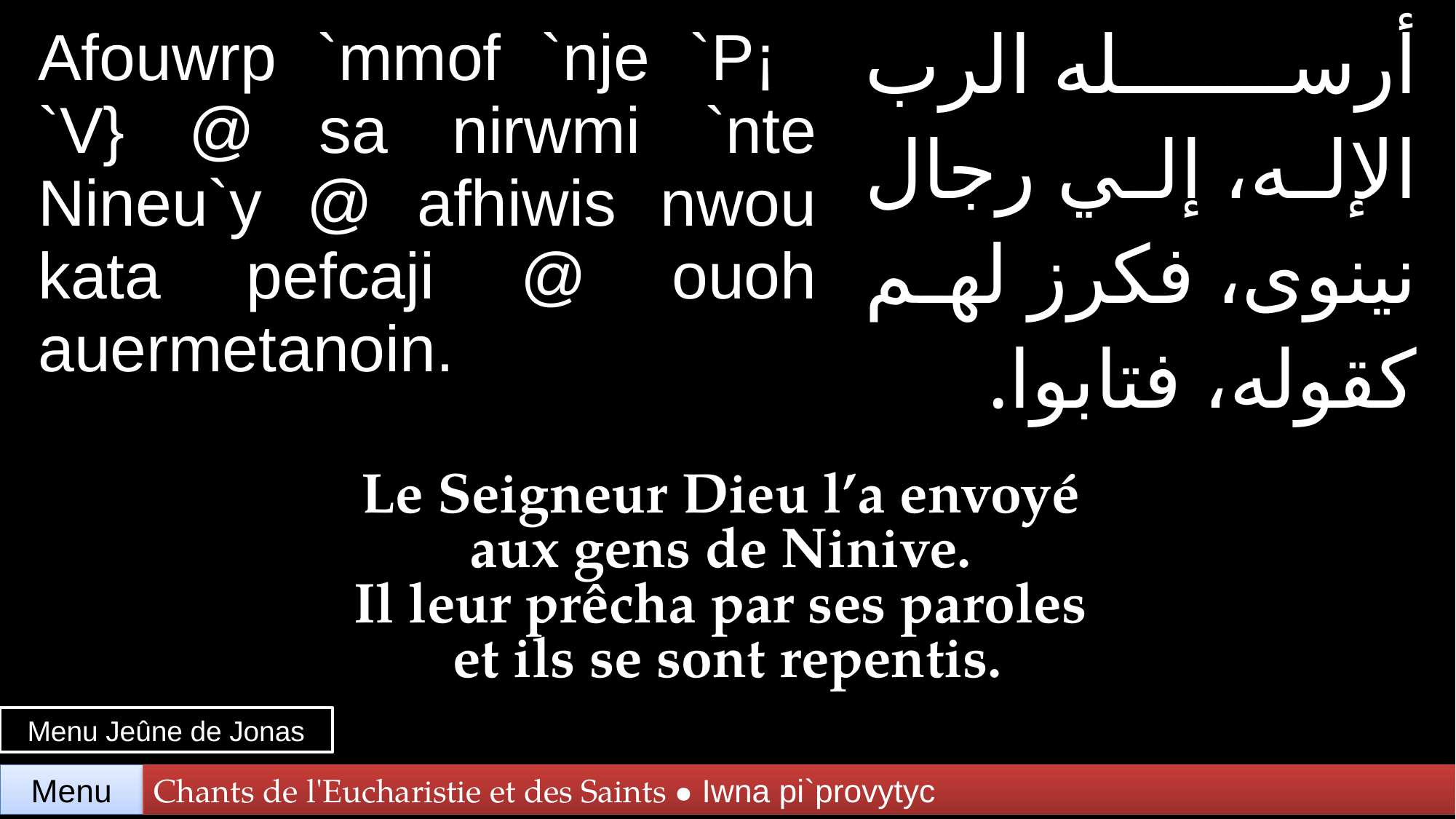

| Afouwrp `mmof `nje `P¡ `V} @ sa nirwmi `nte Nineu`y @ afhiwis nwou kata pefcaji @ ouoh auermetanoin. |  | أرسله الرب الإله، إلي رجال نينوى، فكرز لهم كقوله، فتابوا. |
| --- | --- | --- |
|  |  |  |
| Le Seigneur Dieu l’a envoyé aux gens de Ninive. Il leur prêcha par ses paroles et ils se sont repentis. |  |  |
Menu Jeûne de Jonas
Chants de l'Eucharistie et des Saints • Iwna pi`provytyc
Menu